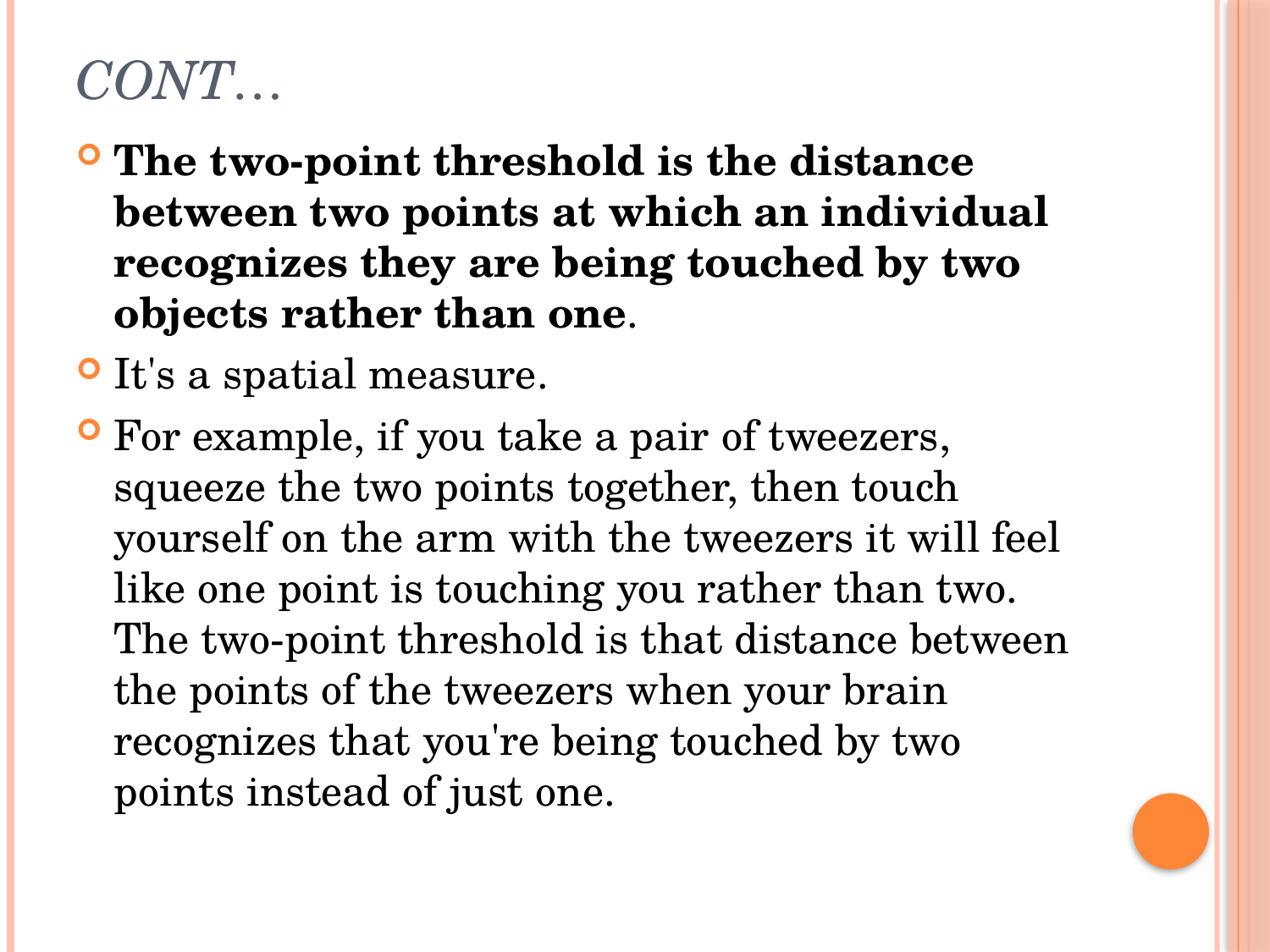

# CONT…
The two-point threshold is the distance between two points at which an individual recognizes they are being touched by two objects rather than one.
It's a spatial measure.
For example, if you take a pair of tweezers, squeeze the two points together, then touch yourself on the arm with the tweezers it will feel like one point is touching you rather than two. The two-point threshold is that distance between the points of the tweezers when your brain recognizes that you're being touched by two points instead of just one.